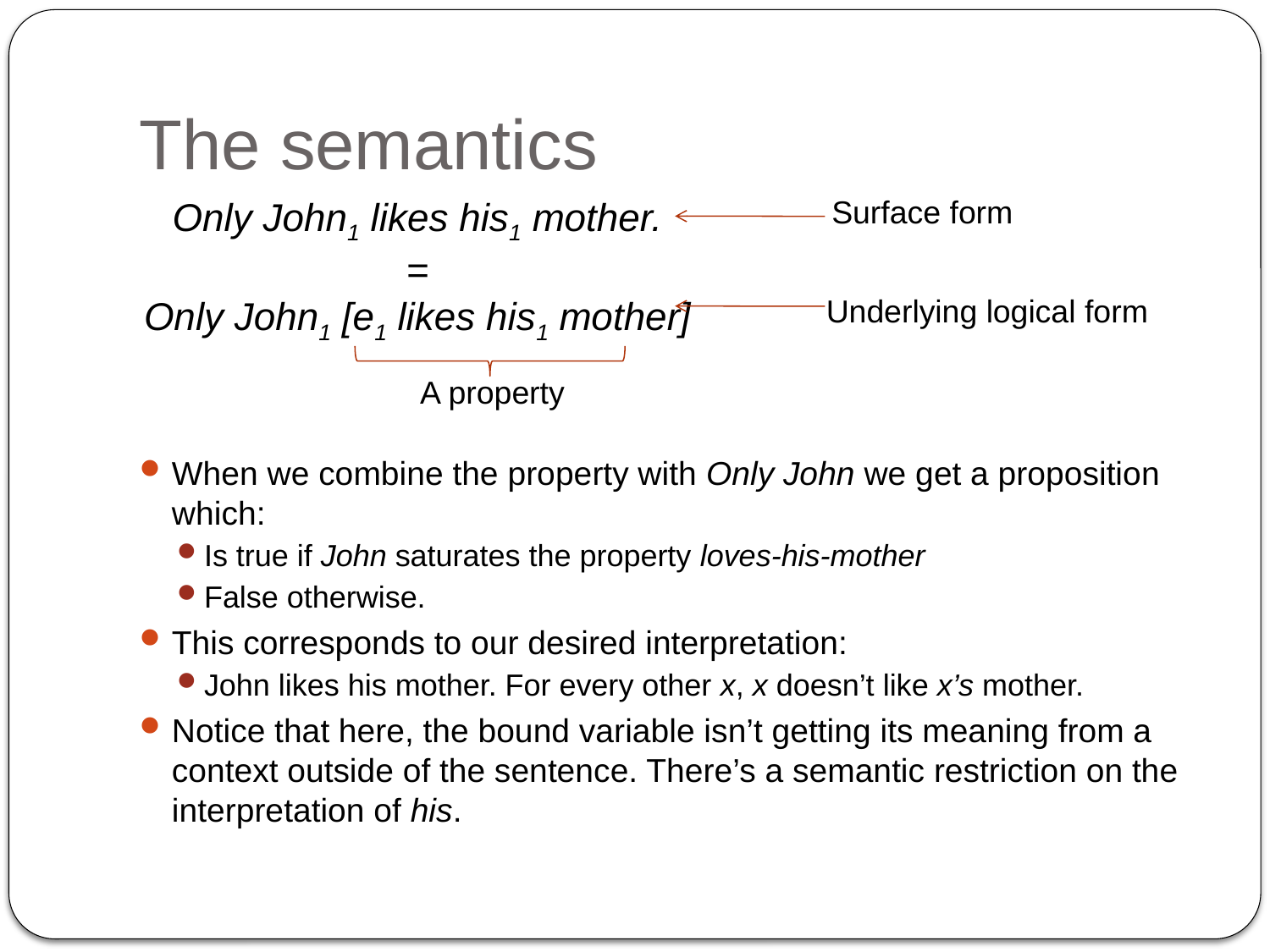

# The semantics
Only John1 likes his1 mother.
=
Only John1 [e1 likes his1 mother]
Surface form

Underlying logical form
A property
When we combine the property with Only John we get a proposition which:
Is true if John saturates the property loves-his-mother
False otherwise.
This corresponds to our desired interpretation:
John likes his mother. For every other x, x doesn’t like x’s mother.
Notice that here, the bound variable isn’t getting its meaning from a context outside of the sentence. There’s a semantic restriction on the interpretation of his.